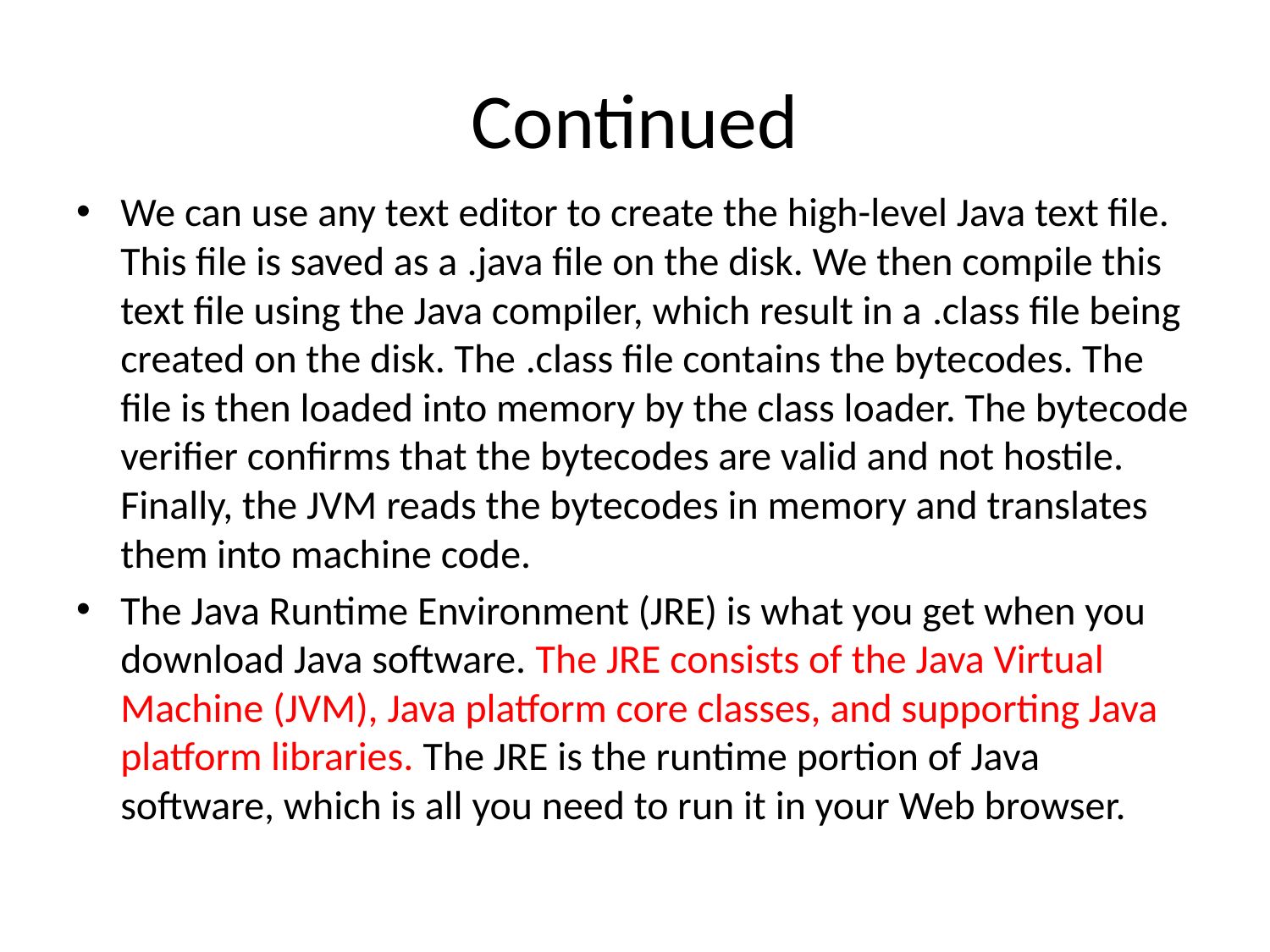

# Continued
We can use any text editor to create the high-level Java text file. This file is saved as a .java file on the disk. We then compile this text file using the Java compiler, which result in a .class file being created on the disk. The .class file contains the bytecodes. The file is then loaded into memory by the class loader. The bytecode verifier confirms that the bytecodes are valid and not hostile. Finally, the JVM reads the bytecodes in memory and translates them into machine code.
The Java Runtime Environment (JRE) is what you get when you download Java software. The JRE consists of the Java Virtual Machine (JVM), Java platform core classes, and supporting Java platform libraries. The JRE is the runtime portion of Java software, which is all you need to run it in your Web browser.